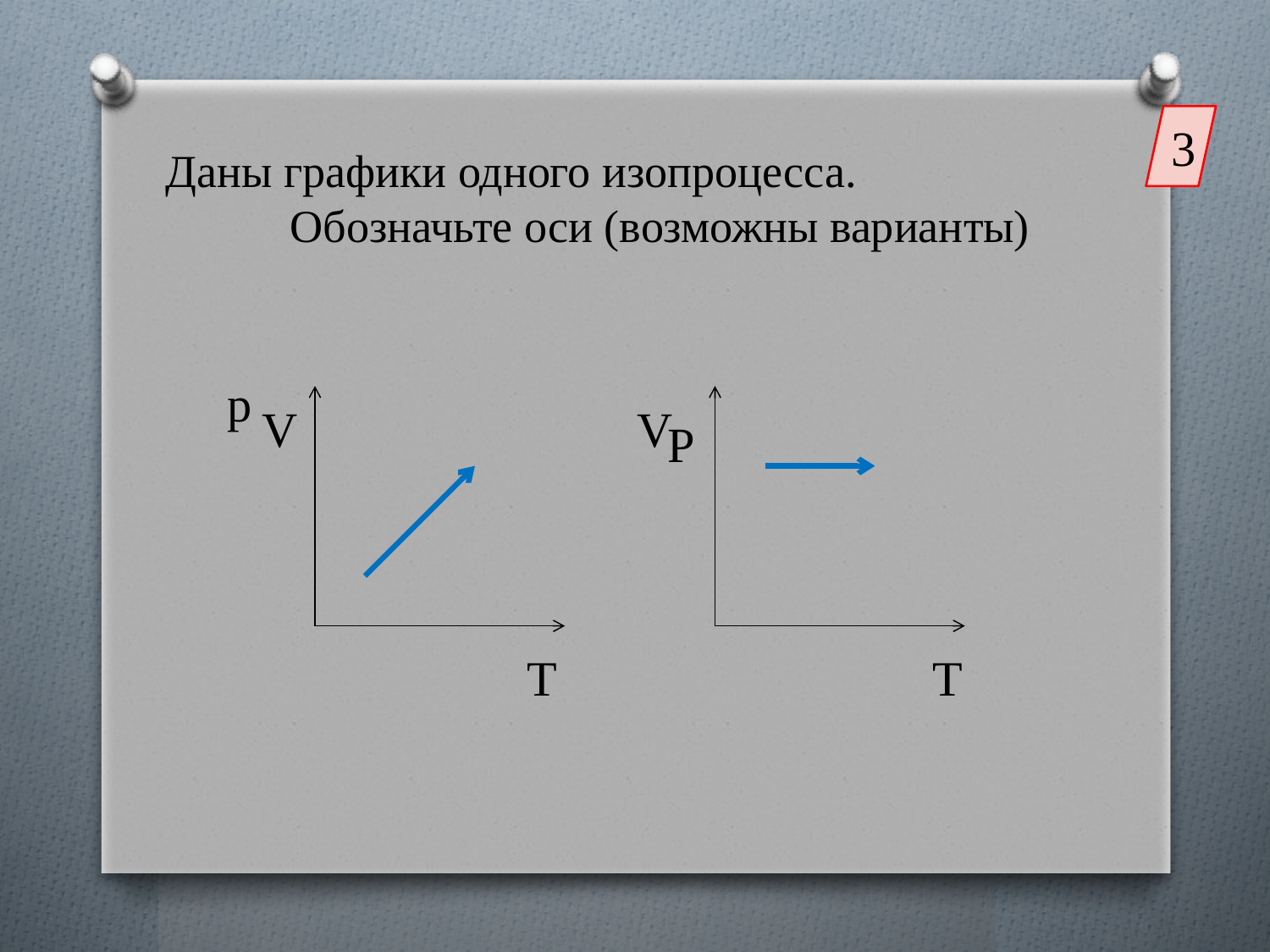

3
# Даны графики одного изопроцесса.                           Обозначьте оси (возможны варианты)
p
V
V
P
T
T